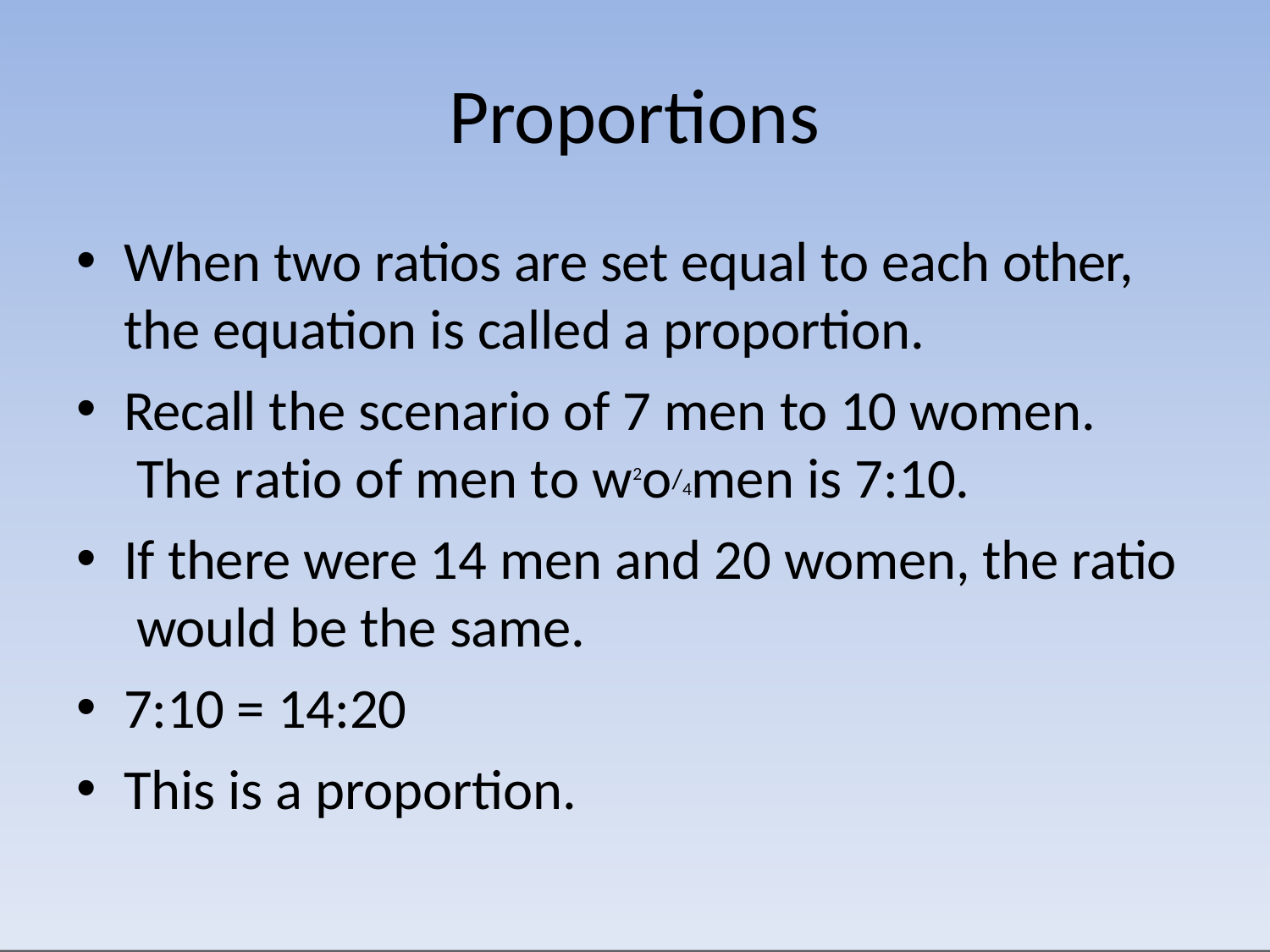

# Proportions
When two ratios are set equal to each other,  the equation is called a proportion.
Recall the scenario of 7 men to 10 women.  The ratio of men to w2o/4men is 7:10.
If there were 14 men and 20 women, the ratio  would be the same.
7:10 = 14:20
This is a proportion.